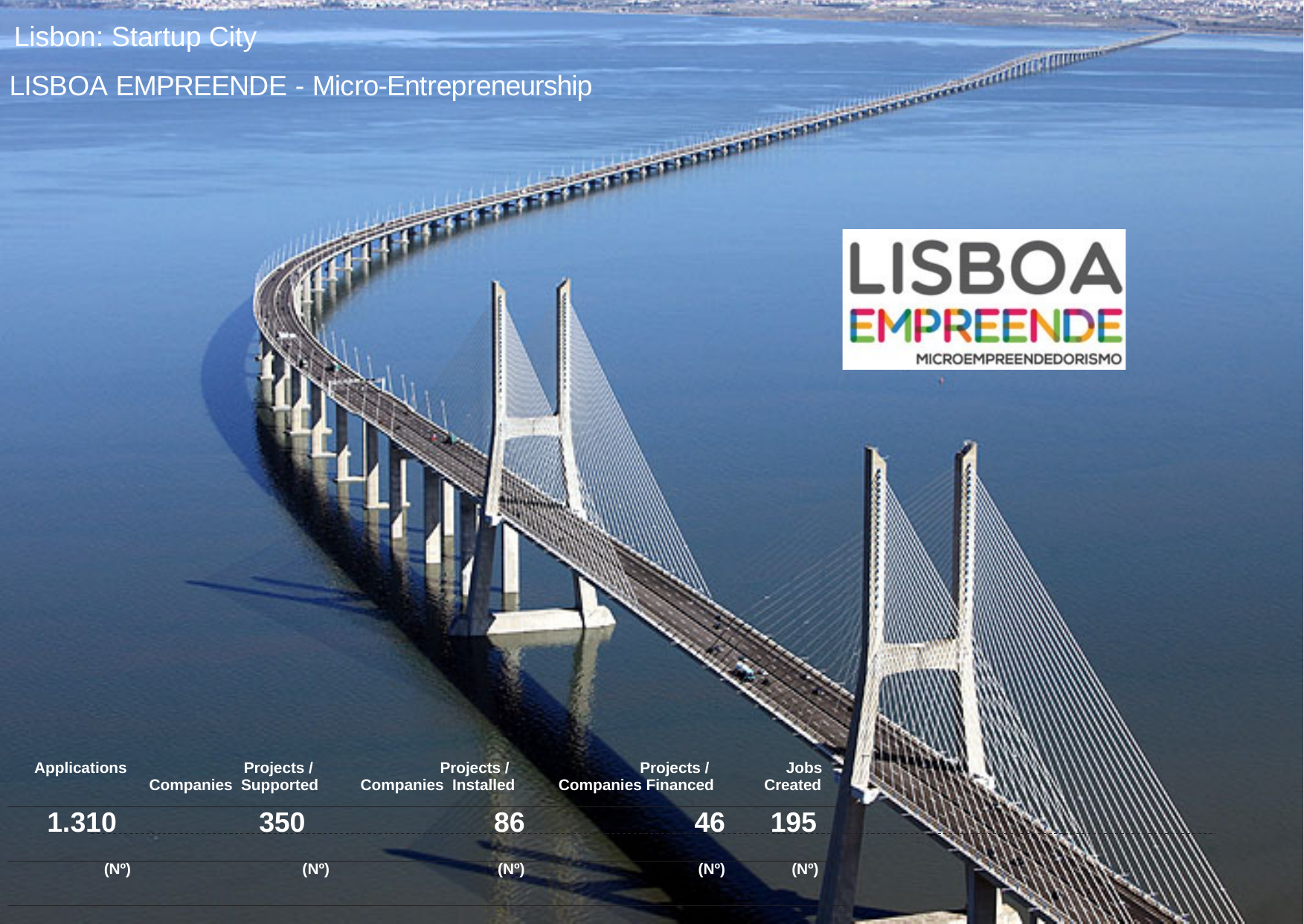

Lisbon: Startup City
LISBOA EMPREENDE - Micro-Entrepreneurship

| Applications | Projects / Companies Supported | Projects / Companies Installed | Projects / Companies Financed | Jobs Created |
| --- | --- | --- | --- | --- |
| 1.310 | 350 | 86 | 46 | 195 |
| (Nº) | (Nº) | (Nº) | (Nº) | (Nº) |